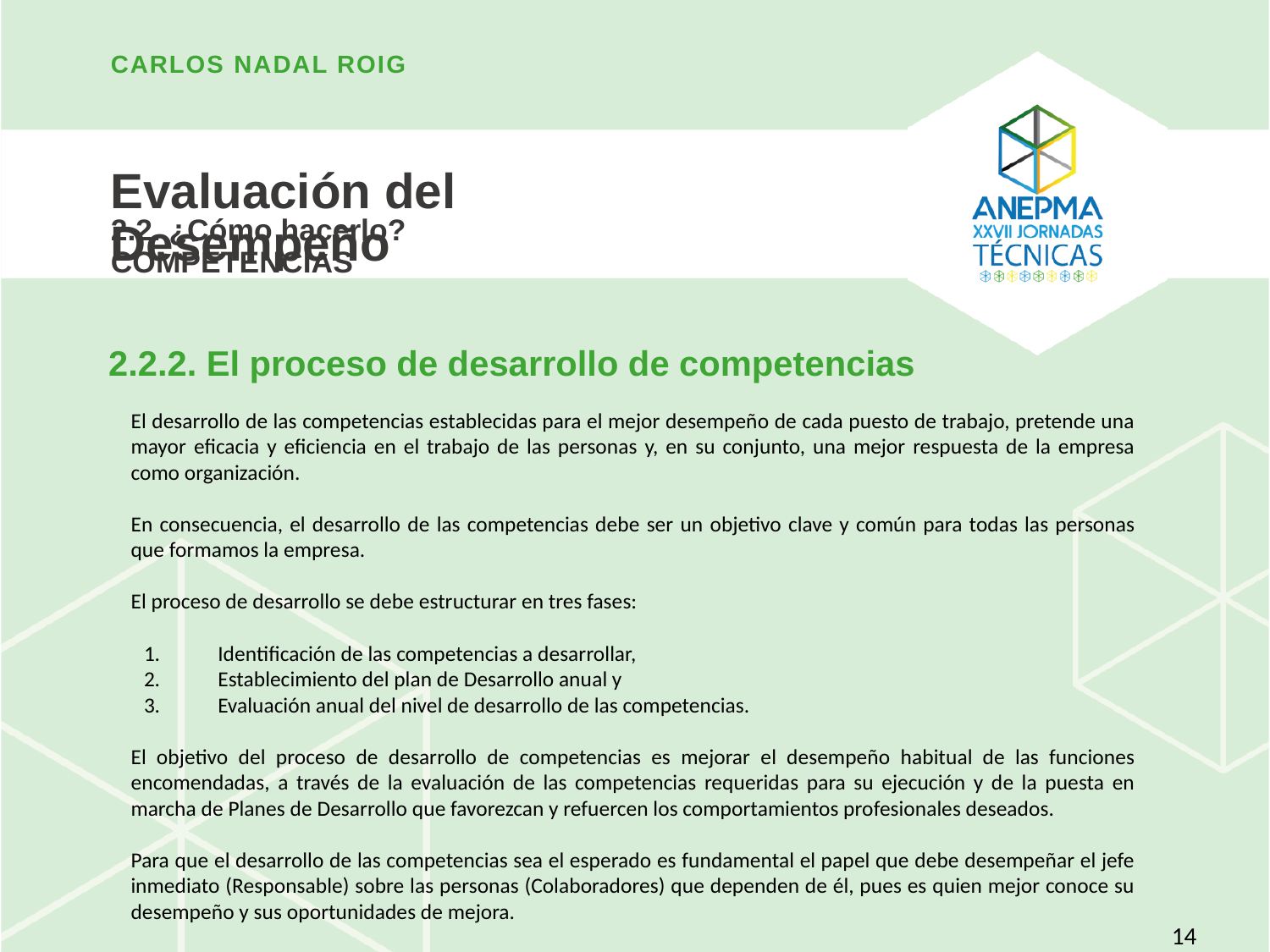

Carlos nadal roig
Evaluación del Desempeño
2.2. ¿Cómo hacerlo? COMPETENCIAS
# 2.2.2. El proceso de desarrollo de competencias
El desarrollo de las competencias establecidas para el mejor desempeño de cada puesto de trabajo, pretende una mayor eficacia y eficiencia en el trabajo de las personas y, en su conjunto, una mejor respuesta de la empresa como organización.

En consecuencia, el desarrollo de las competencias debe ser un objetivo clave y común para todas las personas que formamos la empresa.

El proceso de desarrollo se debe estructurar en tres fases:

Identificación de las competencias a desarrollar,
Establecimiento del plan de Desarrollo anual y
Evaluación anual del nivel de desarrollo de las competencias.

El objetivo del proceso de desarrollo de competencias es mejorar el desempeño habitual de las funciones encomendadas, a través de la evaluación de las competencias requeridas para su ejecución y de la puesta en marcha de Planes de Desarrollo que favorezcan y refuercen los comportamientos profesionales deseados.

Para que el desarrollo de las competencias sea el esperado es fundamental el papel que debe desempeñar el jefe inmediato (Responsable) sobre las personas (Colaboradores) que dependen de él, pues es quien mejor conoce su desempeño y sus oportunidades de mejora.